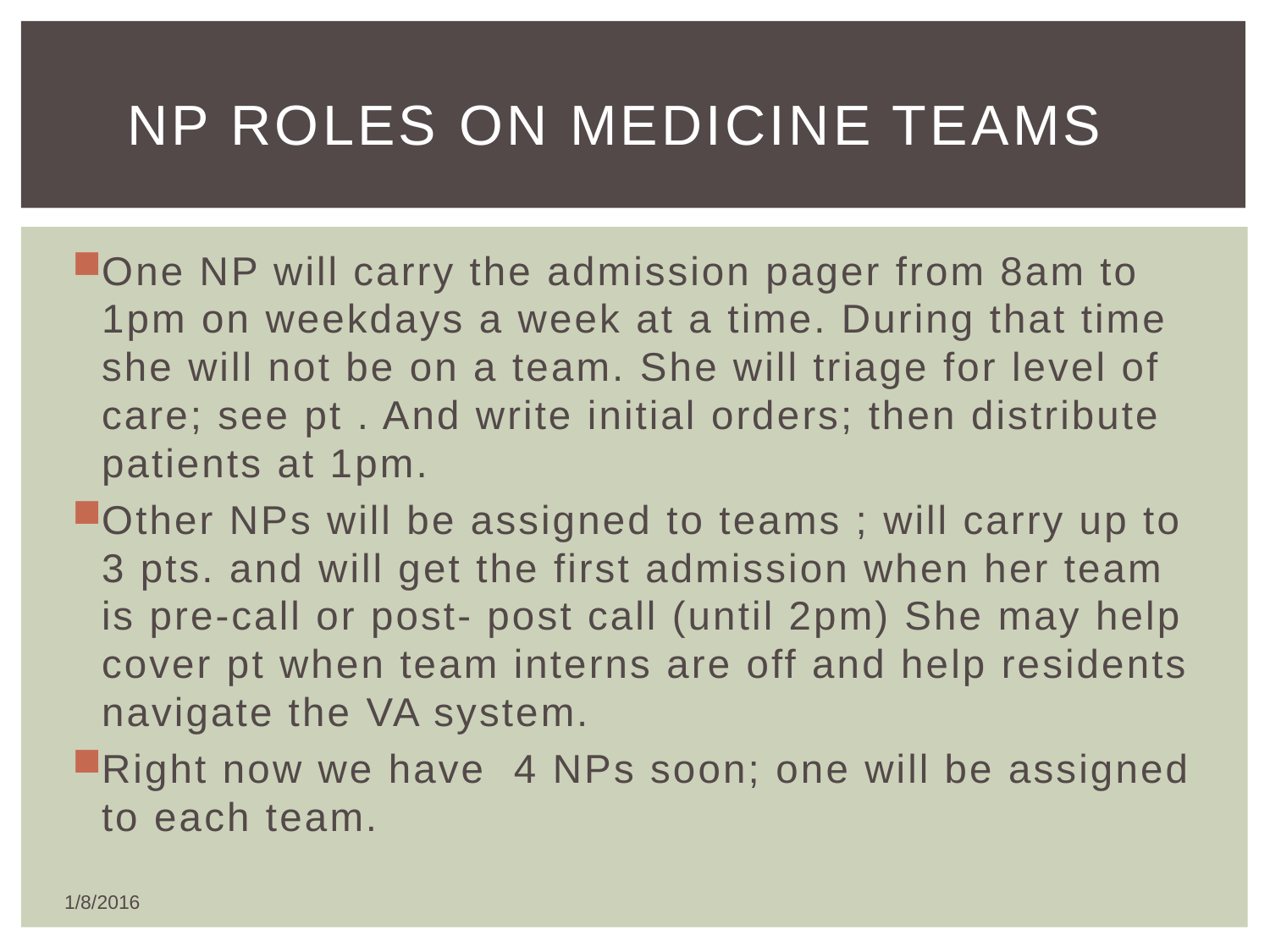

# Np roles on medicine teams
One NP will carry the admission pager from 8am to 1pm on weekdays a week at a time. During that time she will not be on a team. She will triage for level of care; see pt . And write initial orders; then distribute patients at 1pm.
Other NPs will be assigned to teams ; will carry up to 3 pts. and will get the first admission when her team is pre-call or post- post call (until 2pm) She may help cover pt when team interns are off and help residents navigate the VA system.
Right now we have  4 NPs soon; one will be assigned to each team.
1/8/2016